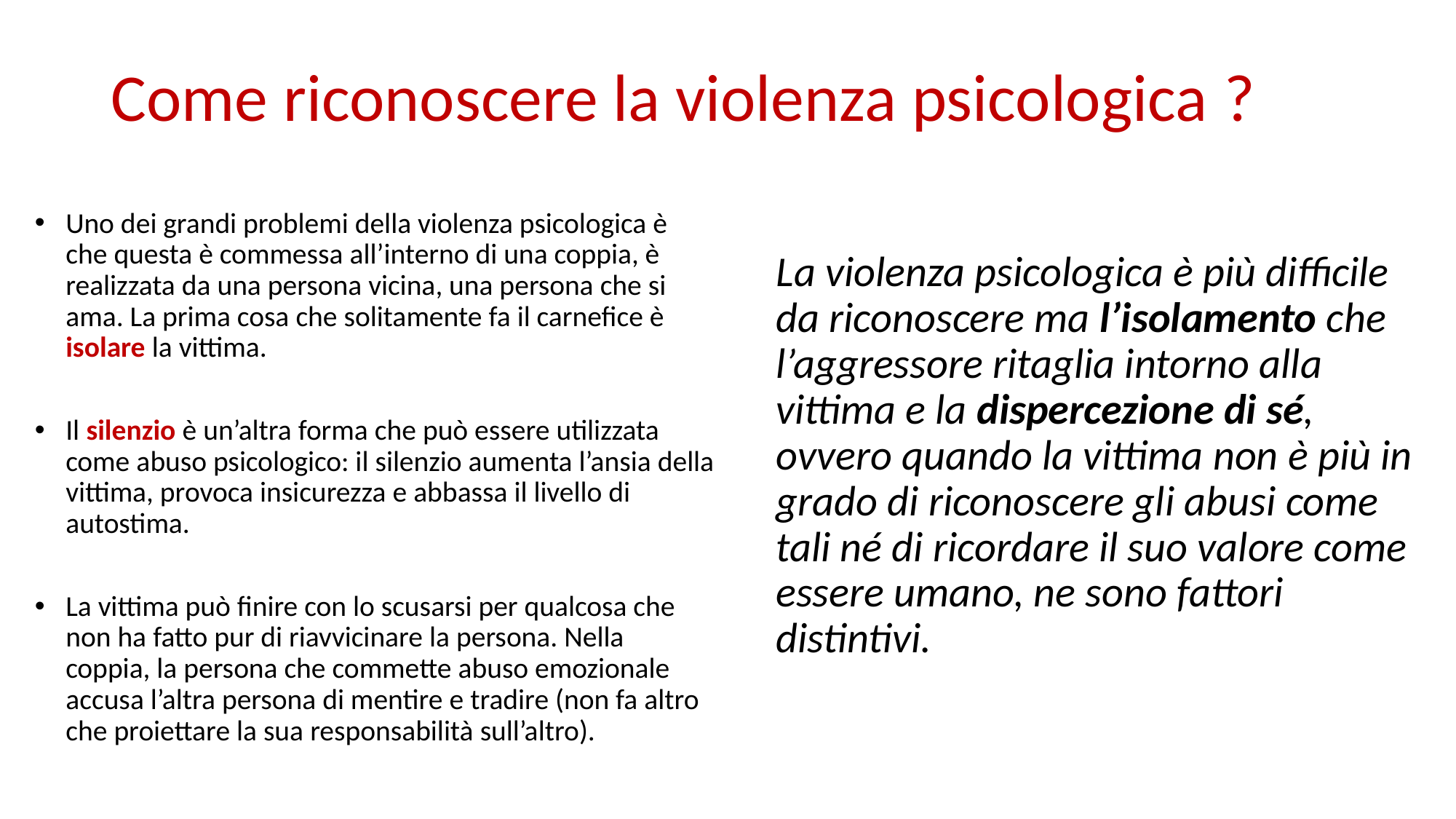

# Come riconoscere la violenza psicologica ?

La violenza psicologica è più difficile da riconoscere ma l’isolamento che l’aggressore ritaglia intorno alla vittima e la dispercezione di sé, ovvero quando la vittima non è più in grado di riconoscere gli abusi come tali né di ricordare il suo valore come essere umano, ne sono fattori distintivi.

Uno dei grandi problemi della violenza psicologica è che questa è commessa all’interno di una coppia, è realizzata da una persona vicina, una persona che si ama. La prima cosa che solitamente fa il carnefice è isolare la vittima.

Il silenzio è un’altra forma che può essere utilizzata come abuso psicologico: il silenzio aumenta l’ansia della vittima, provoca insicurezza e abbassa il livello di autostima.

La vittima può finire con lo scusarsi per qualcosa che non ha fatto pur di riavvicinare la persona. Nella coppia, la persona che commette abuso emozionale accusa l’altra persona di mentire e tradire (non fa altro che proiettare la sua responsabilità sull’altro).